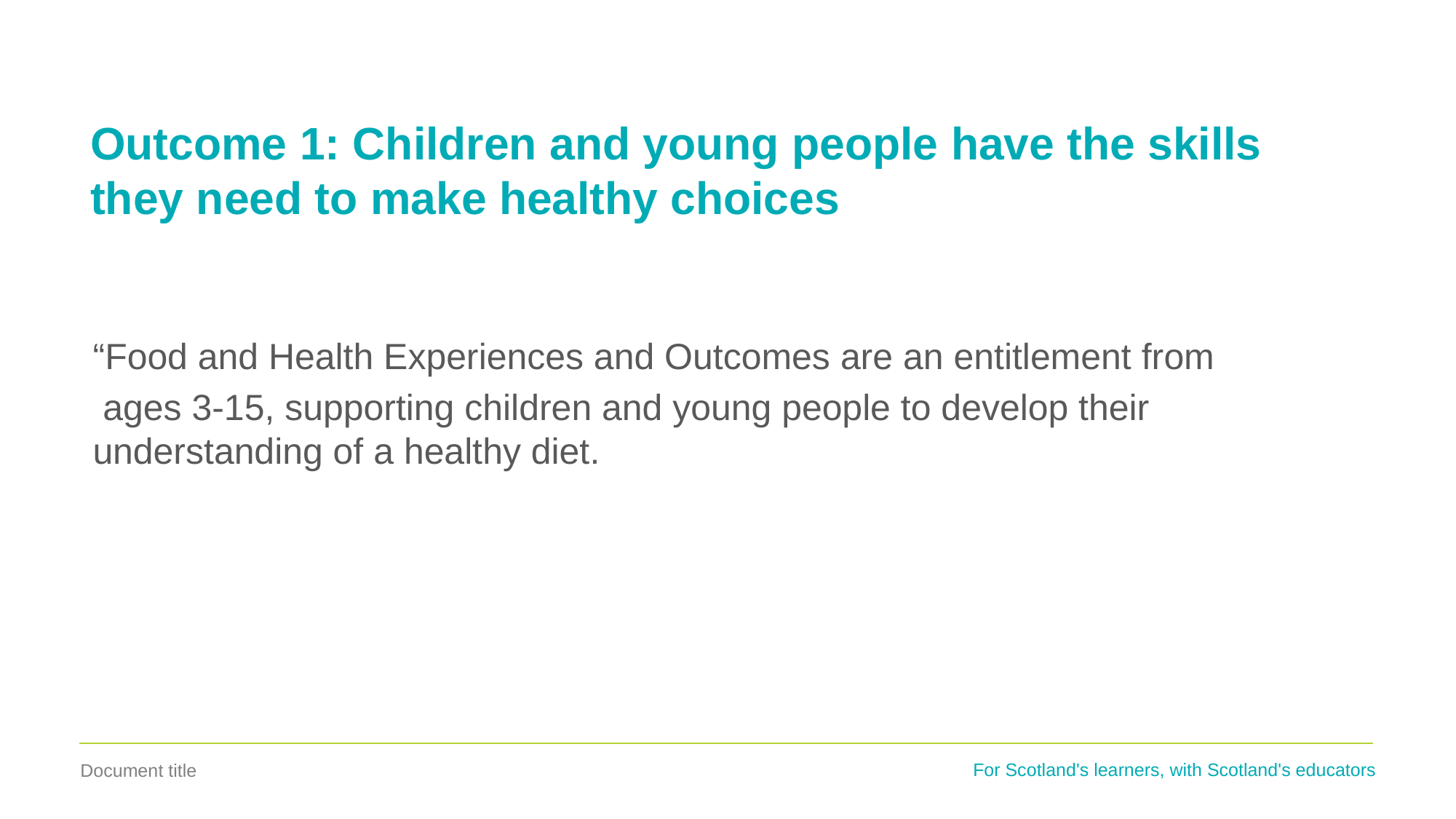

# Outcome 1: Children and young people have the skills they need to make healthy choices

“Food and Health Experiences and Outcomes are an entitlement from
 ages 3-15, supporting children and young people to develop their understanding of a healthy diet.